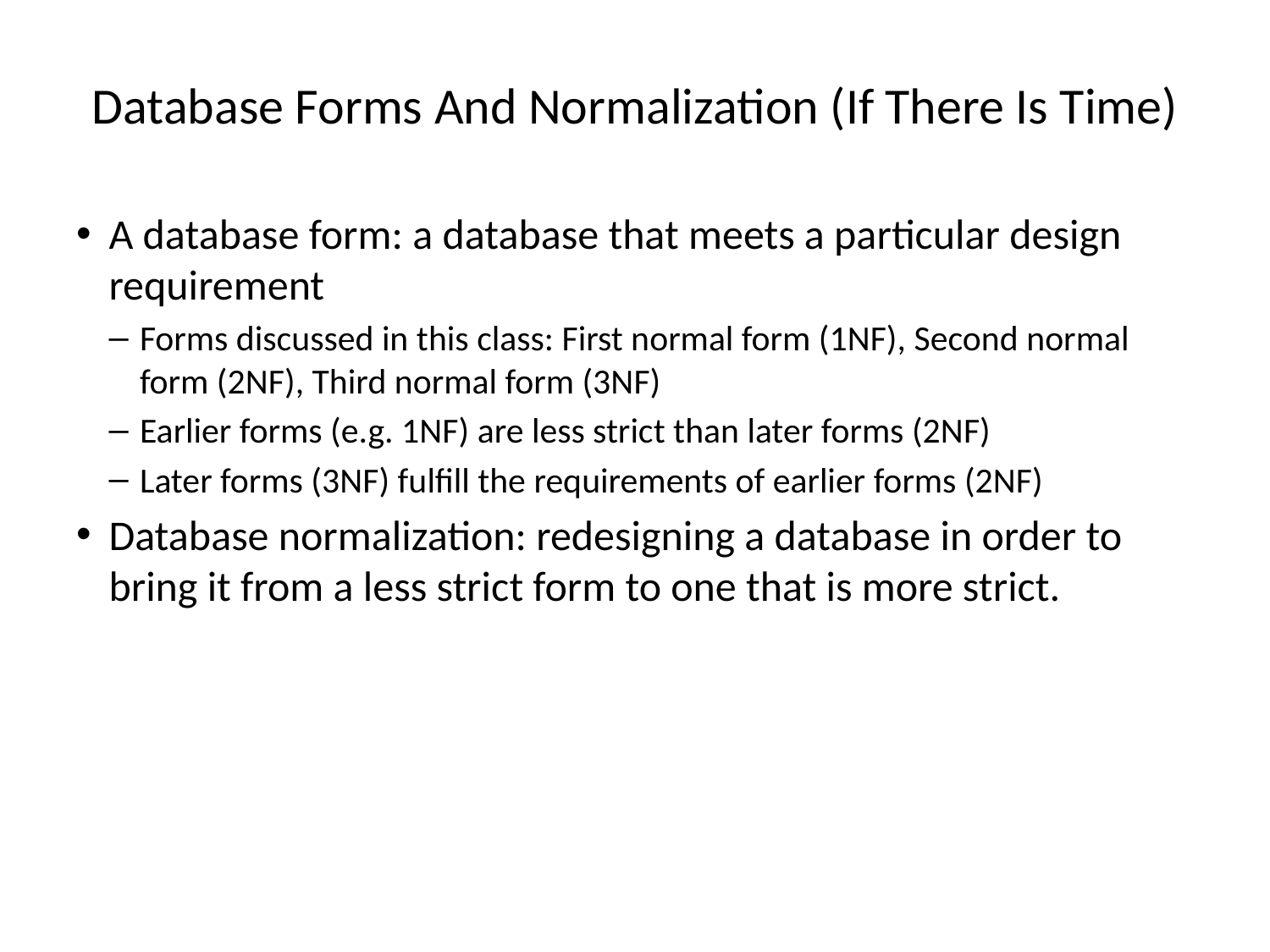

# Database Forms And Normalization (If There Is Time)
A database form: a database that meets a particular design requirement
Forms discussed in this class: First normal form (1NF), Second normal form (2NF), Third normal form (3NF)
Earlier forms (e.g. 1NF) are less strict than later forms (2NF)
Later forms (3NF) fulfill the requirements of earlier forms (2NF)
Database normalization: redesigning a database in order to bring it from a less strict form to one that is more strict.